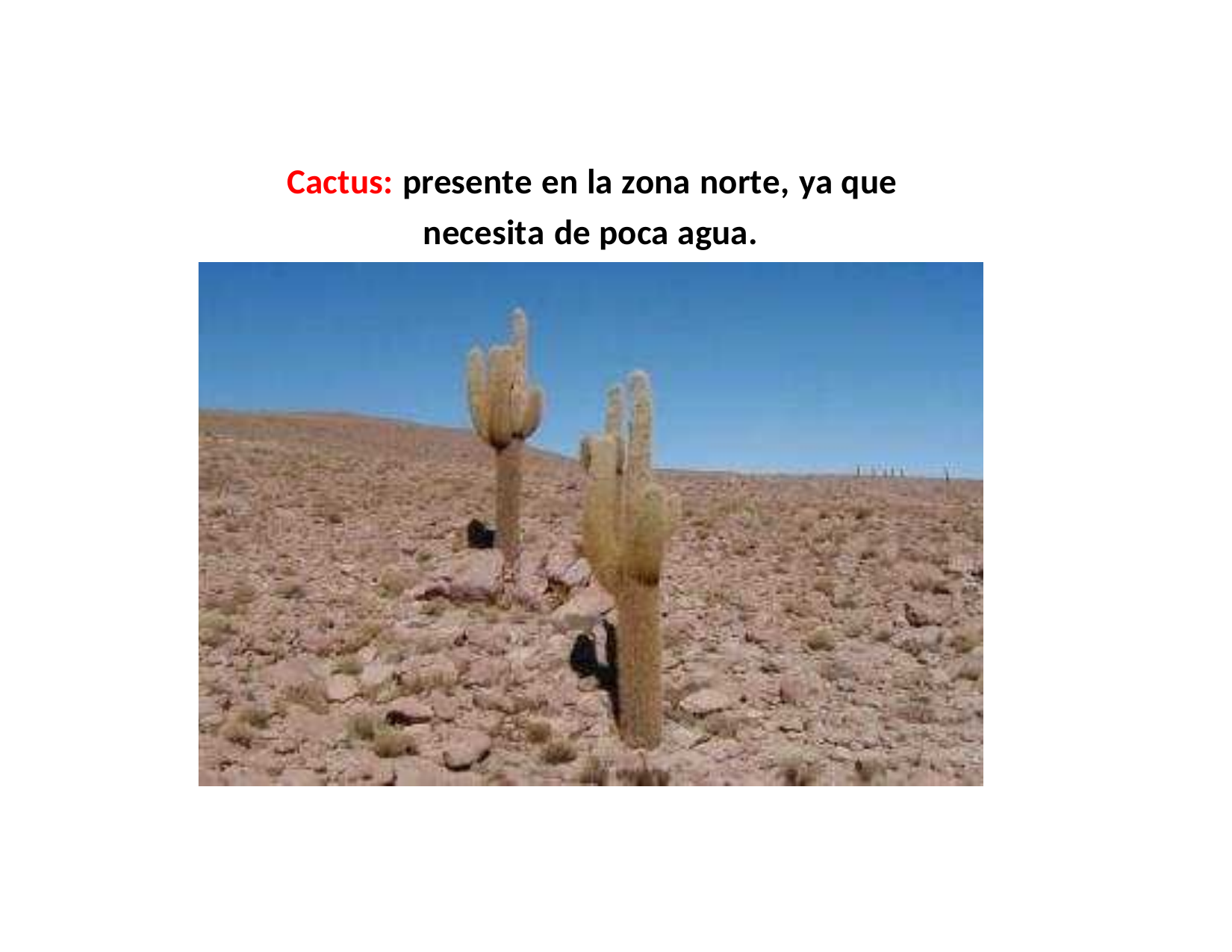

Cactus: presente en la zona norte, ya que
necesita de poca agua.